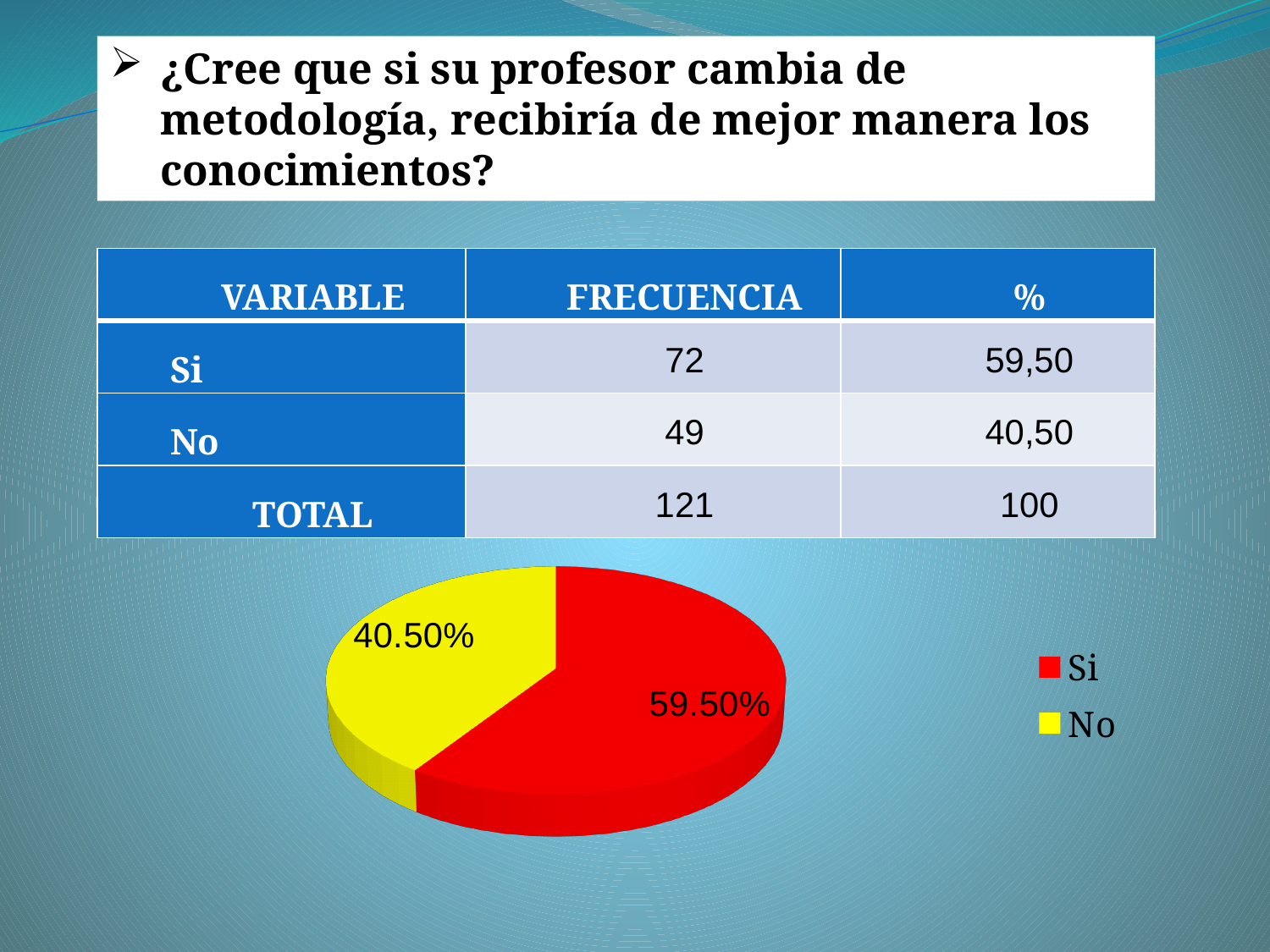

¿Cree que si su profesor cambia de metodología, recibiría de mejor manera los conocimientos?
| VARIABLE | FRECUENCIA | % |
| --- | --- | --- |
| Si | 72 | 59,50 |
| No | 49 | 40,50 |
| TOTAL | 121 | 100 |

[unsupported chart]